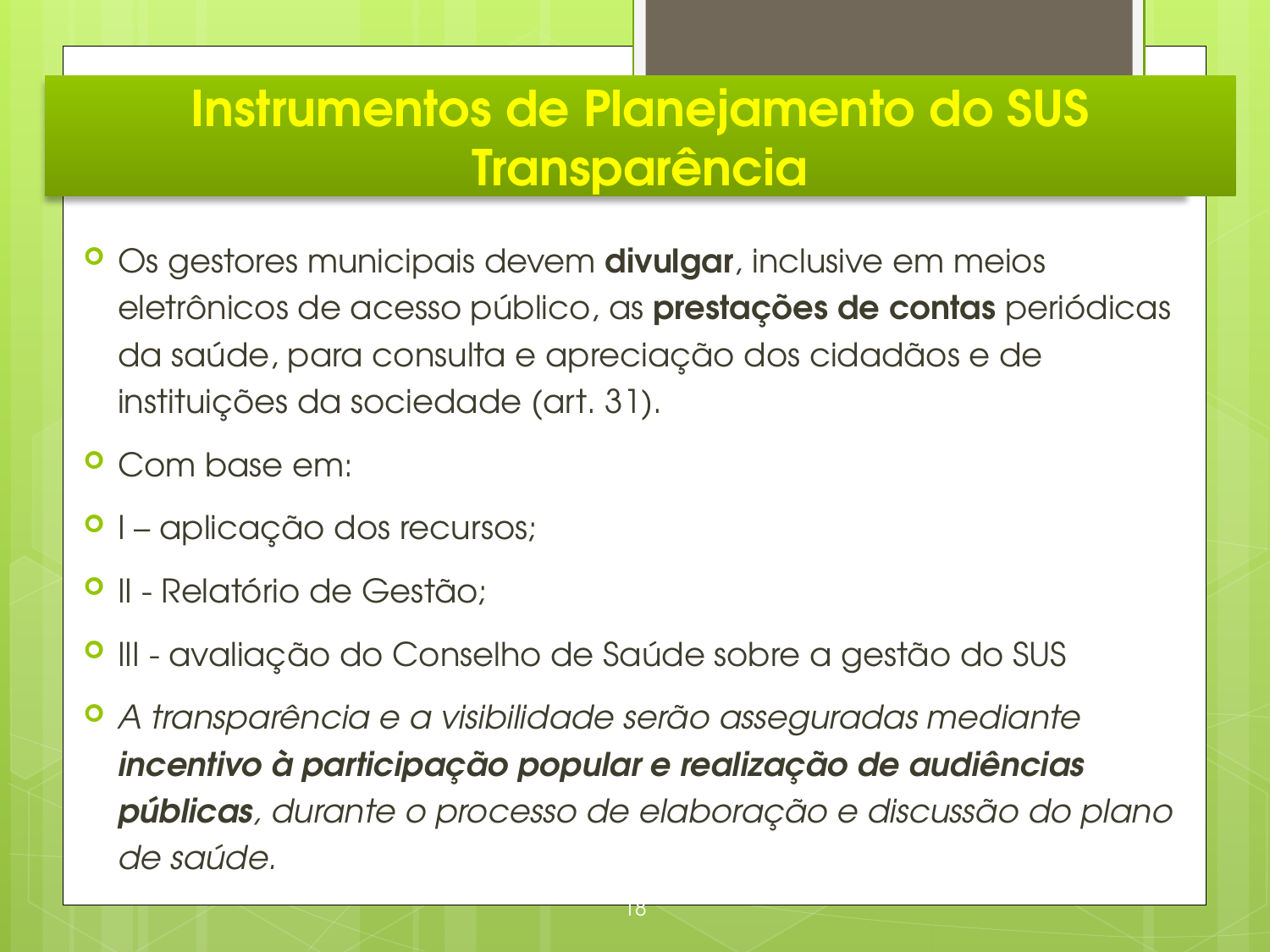

Instrumentos de Planejamento do SUS
Transparência
#
Os gestores municipais devem divulgar, inclusive em meios eletrônicos de acesso público, as prestações de contas periódicas da saúde, para consulta e apreciação dos cidadãos e de instituições da sociedade (art. 31).
Com base em:
I – aplicação dos recursos;
II - Relatório de Gestão;
III - avaliação do Conselho de Saúde sobre a gestão do SUS
A transparência e a visibilidade serão asseguradas mediante incentivo à participação popular e realização de audiências públicas, durante o processo de elaboração e discussão do plano de saúde.
18